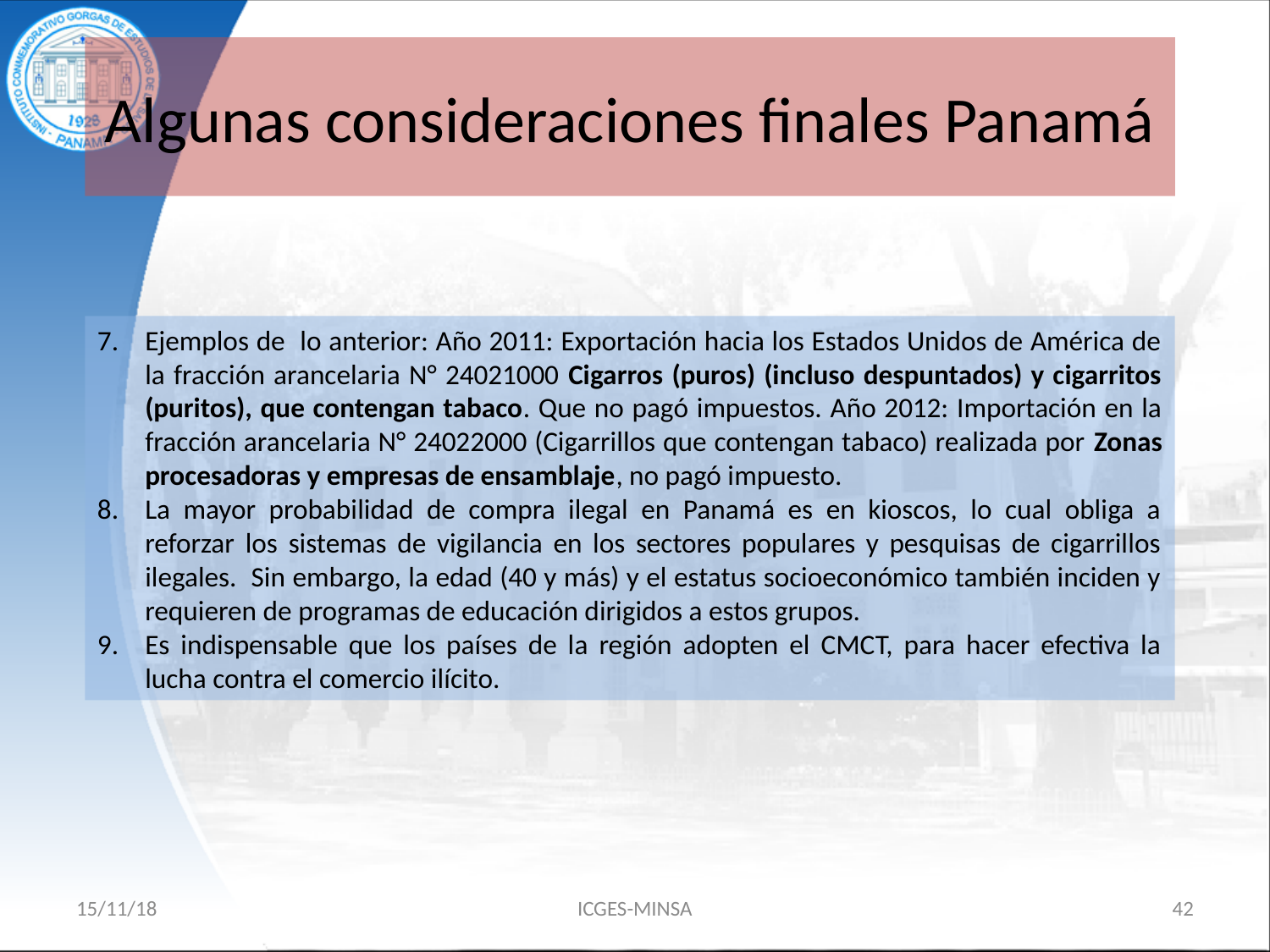

# Algunas consideraciones finales Panamá
Ejemplos de  lo anterior: Año 2011: Exportación hacia los Estados Unidos de América de la fracción arancelaria N° 24021000 Cigarros (puros) (incluso despuntados) y cigarritos (puritos), que contengan tabaco. Que no pagó impuestos. Año 2012: Importación en la fracción arancelaria N° 24022000 (Cigarrillos que contengan tabaco) realizada por Zonas procesadoras y empresas de ensamblaje, no pagó impuesto.
La mayor probabilidad de compra ilegal en Panamá es en kioscos, lo cual obliga a reforzar los sistemas de vigilancia en los sectores populares y pesquisas de cigarrillos ilegales.  Sin embargo, la edad (40 y más) y el estatus socioeconómico también inciden y requieren de programas de educación dirigidos a estos grupos.
Es indispensable que los países de la región adopten el CMCT, para hacer efectiva la lucha contra el comercio ilícito.
15/11/18
ICGES-MINSA
42